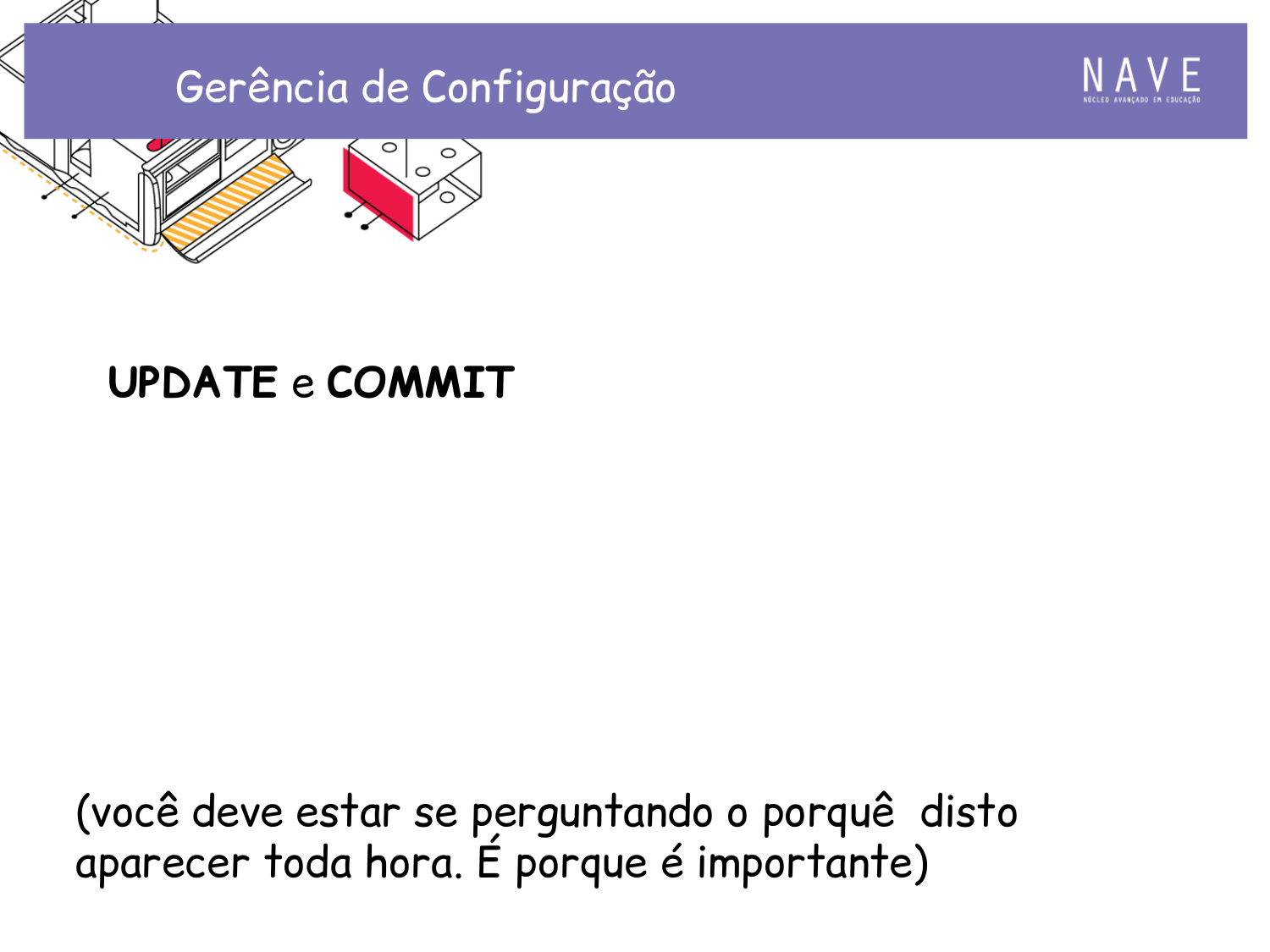

Gerência de Configuração

UPDATE e COMMIT
(você deve estar se perguntando o porquê  disto aparecer toda hora. É porque é importante)